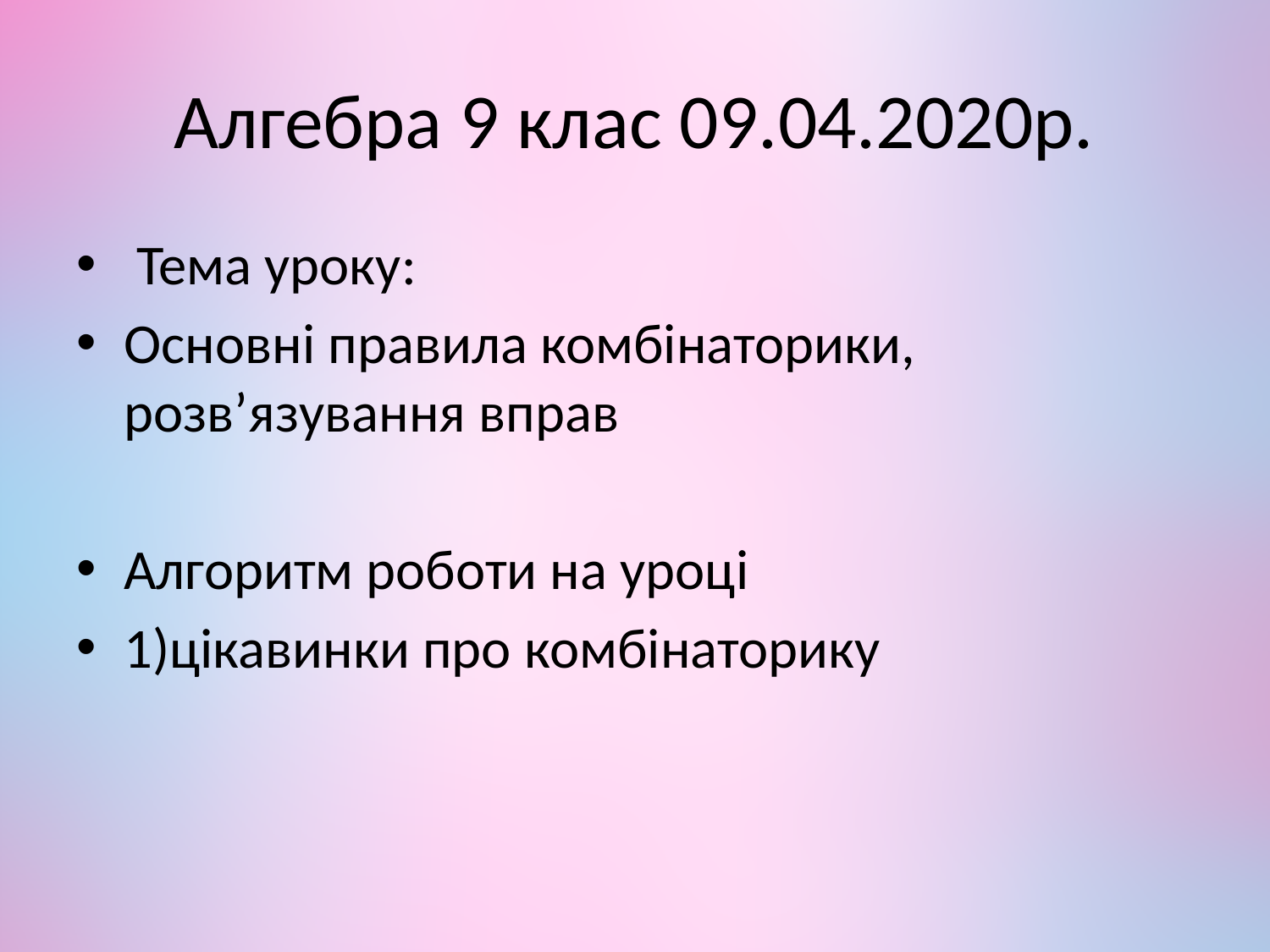

# Алгебра 9 клас 09.04.2020р.
 Тема уроку:
Основні правила комбінаторики, розв’язування вправ

Алгоритм роботи на уроці
1)цікавинки про комбінаторику